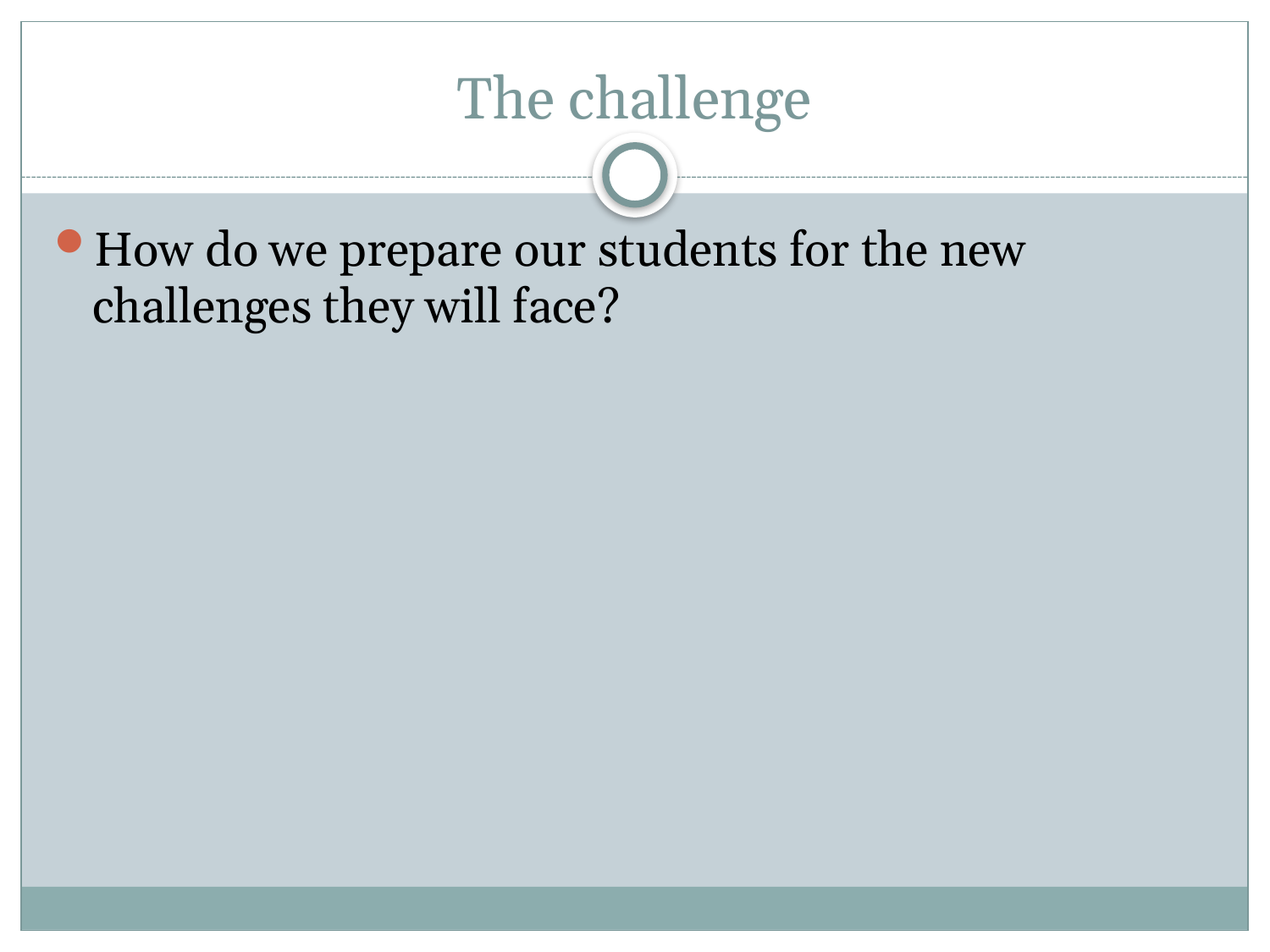

# The challenge
How do we prepare our students for the new challenges they will face?